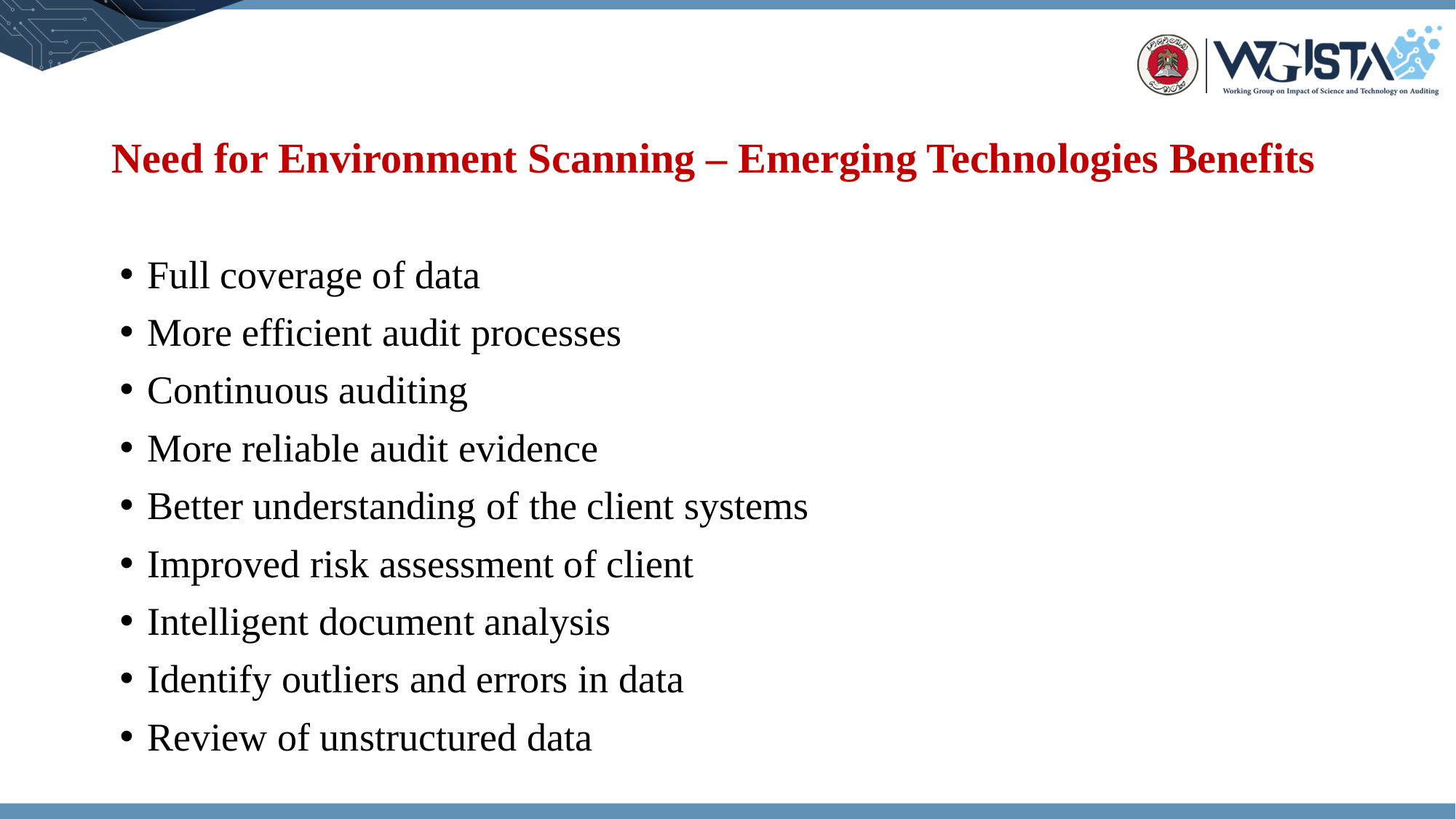

# Need for Environment Scanning – Emerging Technologies Benefits
Full coverage of data
More efficient audit processes
Continuous auditing
More reliable audit evidence
Better understanding of the client systems
Improved risk assessment of client
Intelligent document analysis
Identify outliers and errors in data
Review of unstructured data